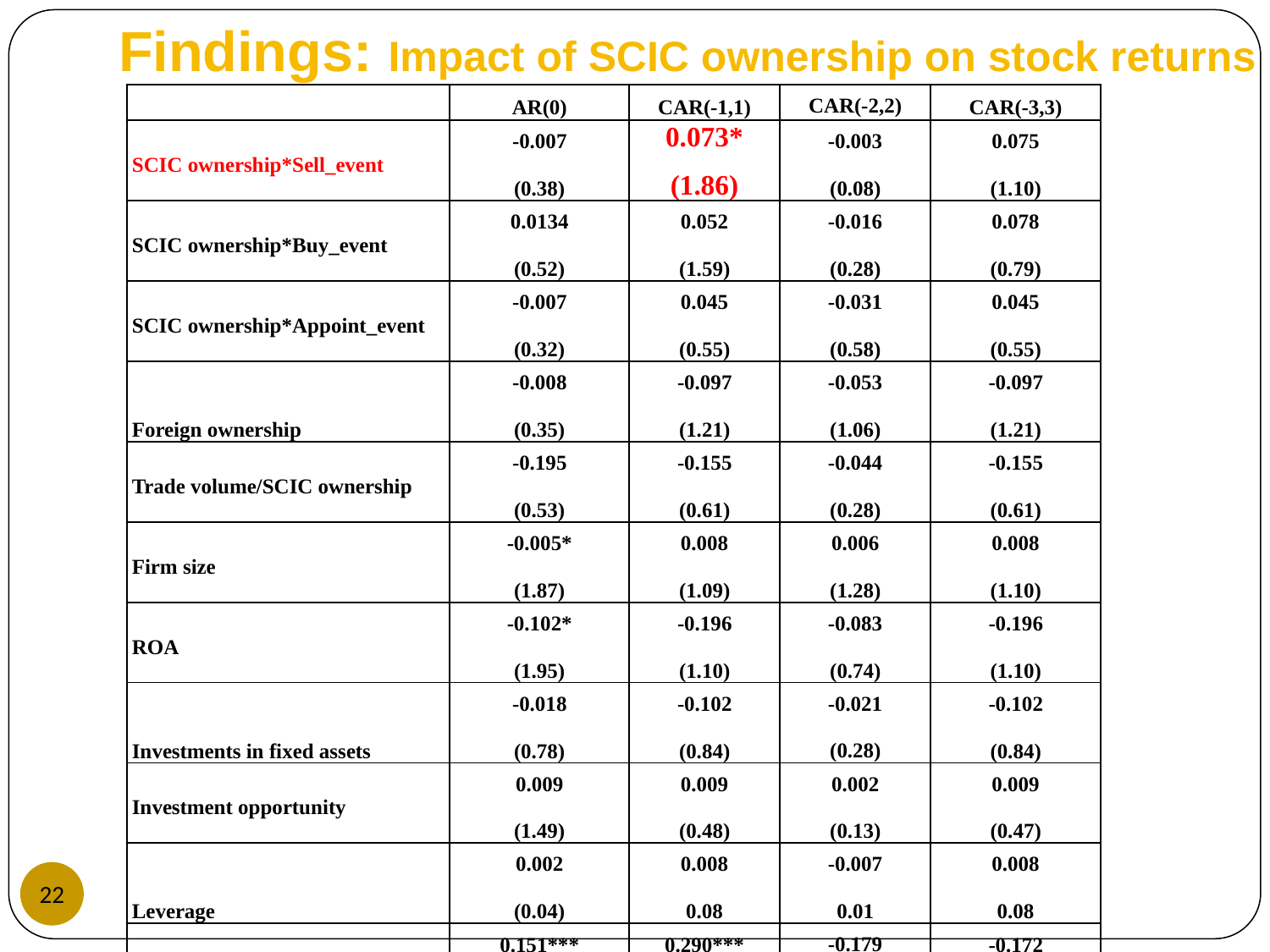

# Findings: Impact of SCIC ownership on stock returns
|  | AR(0) | CAR(-1,1) | CAR(-2,2) | CAR(-3,3) |
| --- | --- | --- | --- | --- |
| SCIC ownership\*Sell\_event | -0.007 (0.38) | 0.073\* (1.86) | -0.003 (0.08) | 0.075 (1.10) |
| SCIC ownership\*Buy\_event | 0.0134 (0.52) | 0.052 (1.59) | -0.016 (0.28) | 0.078 (0.79) |
| SCIC ownership\*Appoint\_event | -0.007 (0.32) | 0.045 (0.55) | -0.031 (0.58) | 0.045 (0.55) |
| Foreign ownership | -0.008 (0.35) | -0.097 (1.21) | -0.053 (1.06) | -0.097 (1.21) |
| Trade volume/SCIC ownership | -0.195 (0.53) | -0.155 (0.61) | -0.044 (0.28) | -0.155 (0.61) |
| Firm size | -0.005\* (1.87) | 0.008 (1.09) | 0.006 (1.28) | 0.008 (1.10) |
| ROA | -0.102\* (1.95) | -0.196 (1.10) | -0.083 (0.74) | -0.196 (1.10) |
| Investments in fixed assets | -0.018 (0.78) | -0.102 (0.84) | -0.021 (0.28) | -0.102 (0.84) |
| Investment opportunity | 0.009 (1.49) | 0.009 (0.48) | 0.002 (0.13) | 0.009 (0.47) |
| Leverage | 0.002 (0.04) | 0.008 0.08 | -0.007 0.01 | 0.008 0.08 |
| Intercept | 0.151\*\*\* (2.70) | 0.290\*\*\* (2.91) | -0.179 (0.93) | -0.172 (0.95) |
22